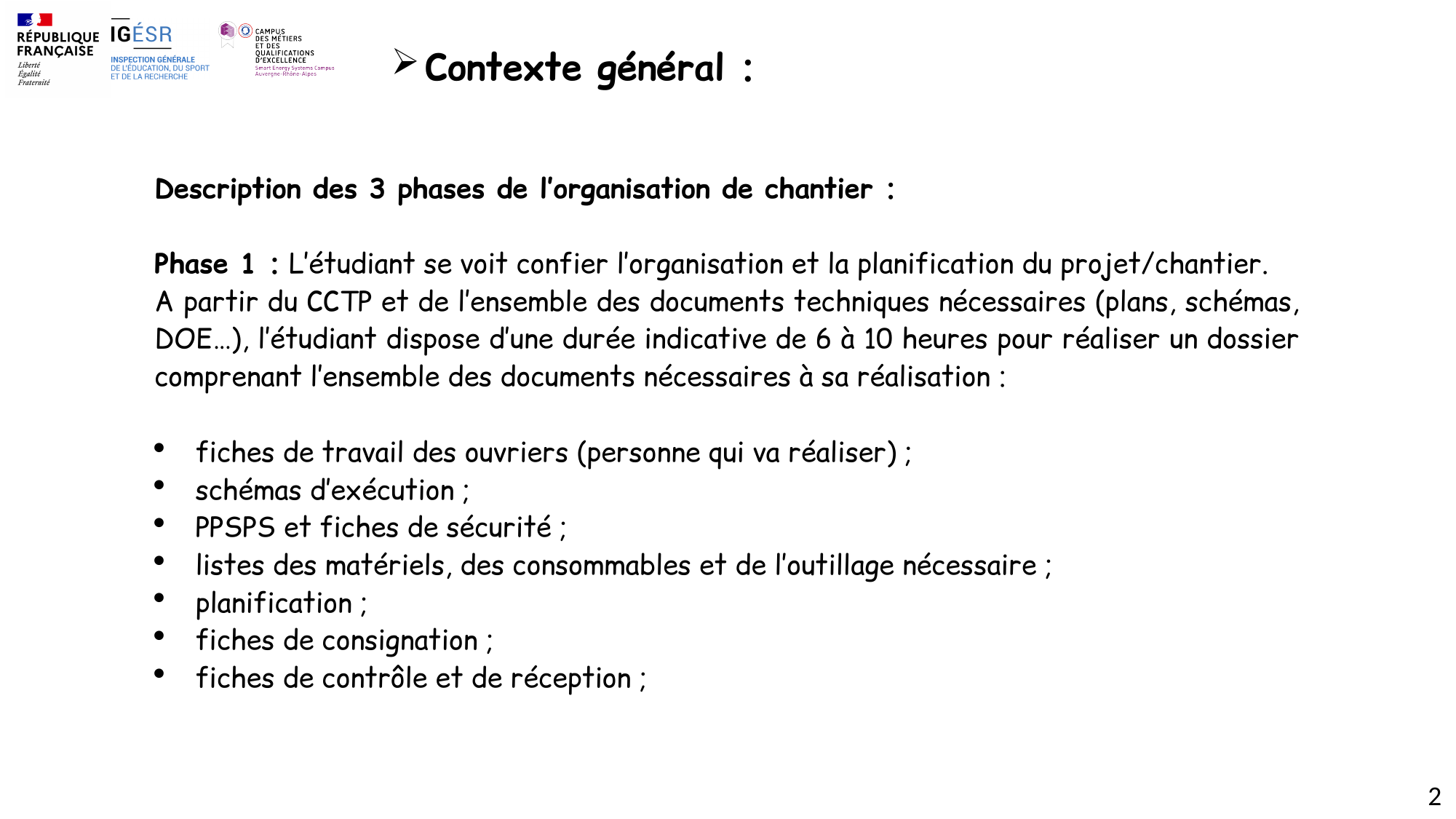

Contexte général :

Description des 3 phases de l’organisation de chantier :

Phase 1 : L’étudiant se voit confier l’organisation et la planification du projet/chantier.
A partir du CCTP et de l’ensemble des documents techniques nécessaires (plans, schémas, DOE…), l’étudiant dispose d’une durée indicative de 6 à 10 heures pour réaliser un dossier comprenant l’ensemble des documents nécessaires à sa réalisation :

fiches de travail des ouvriers (personne qui va réaliser) ;
schémas d’exécution ;
PPSPS et fiches de sécurité ;
listes des matériels, des consommables et de l’outillage nécessaire ;
planification ;
fiches de consignation ;
fiches de contrôle et de réception ;
2